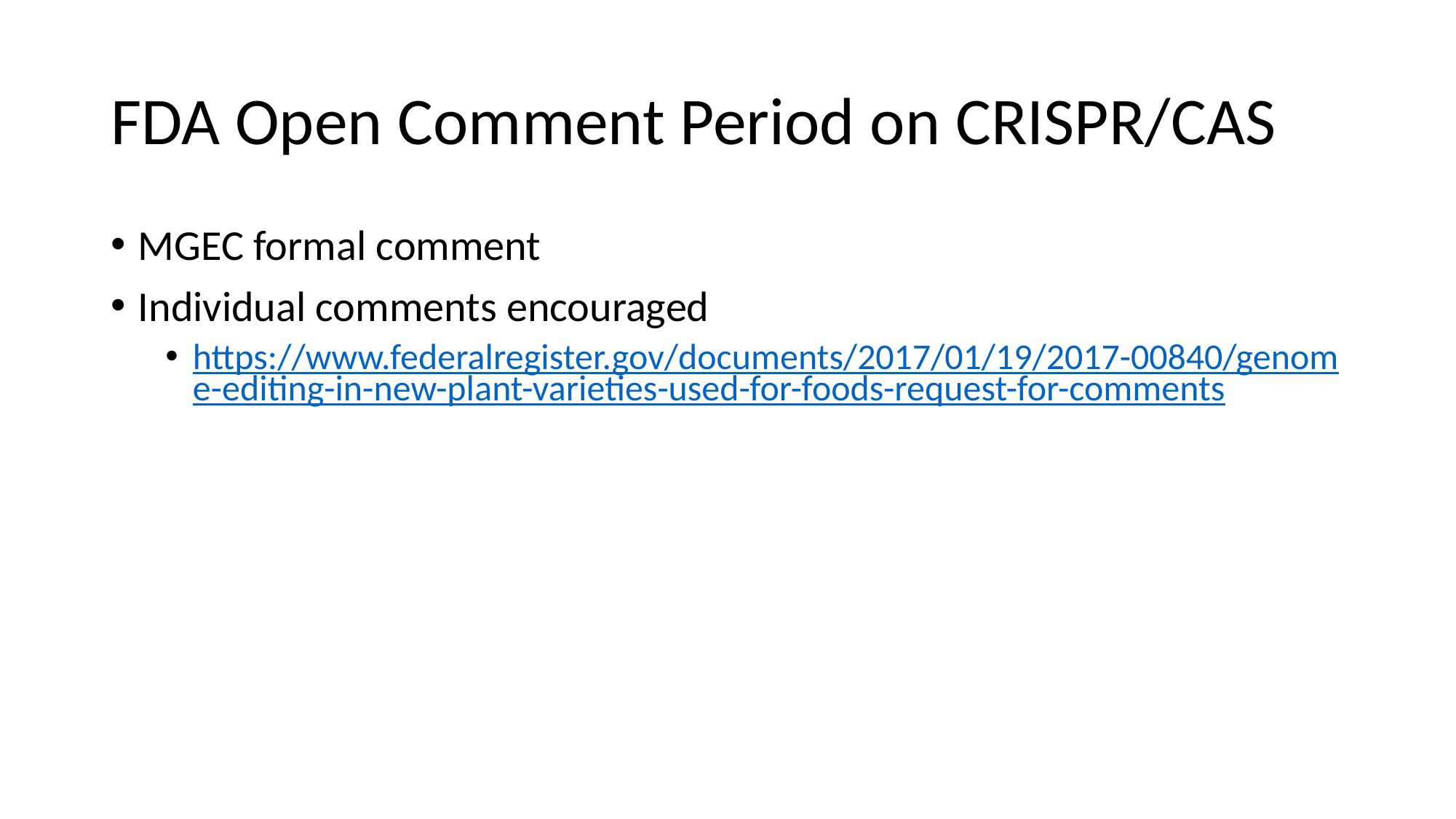

# FDA Open Comment Period on CRISPR/CAS
MGEC formal comment
Individual comments encouraged
https://www.federalregister.gov/documents/2017/01/19/2017-00840/genome-editing-in-new-plant-varieties-used-for-foods-request-for-comments